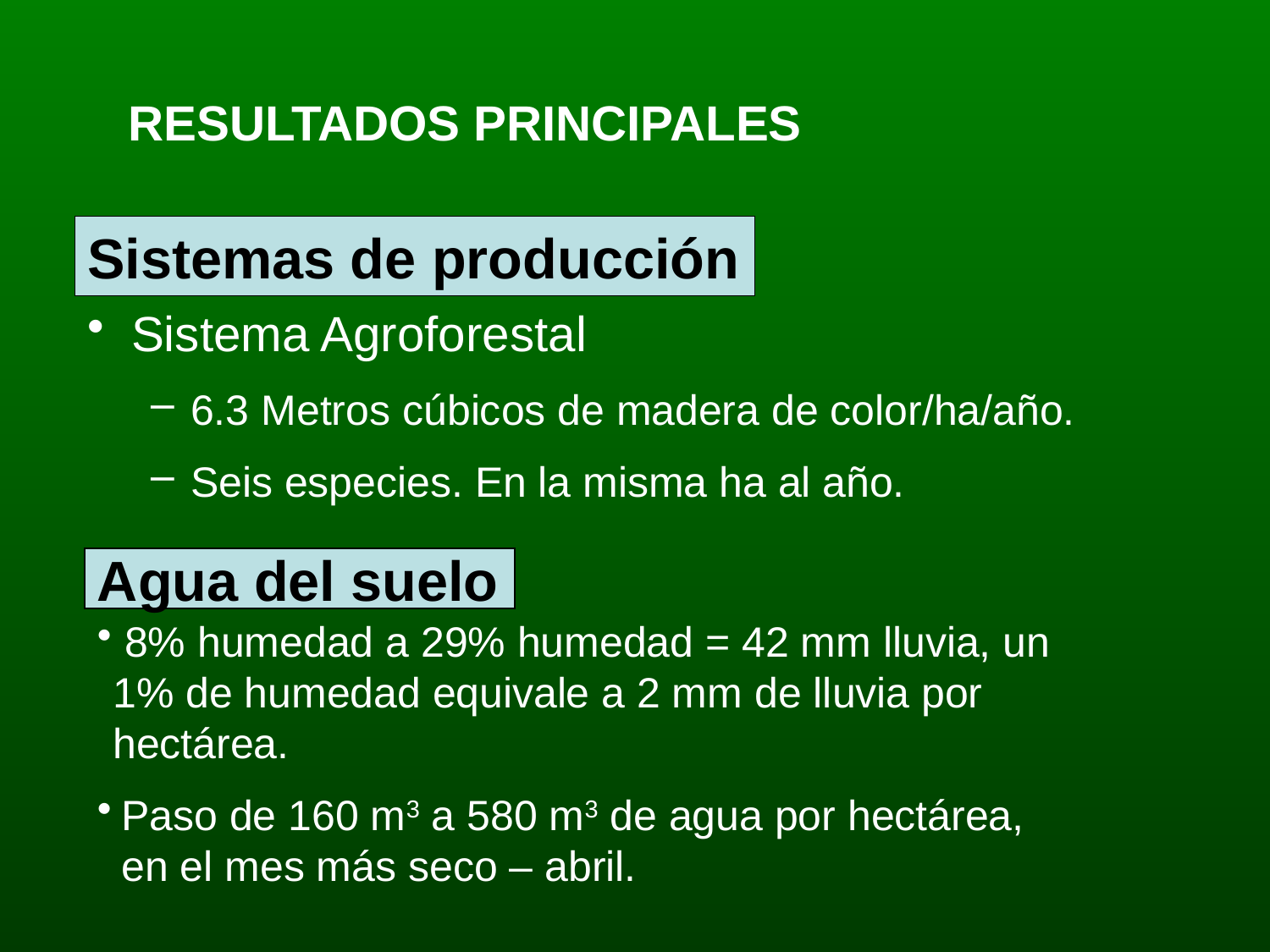

RESULTADOS PRINCIPALES
Sistemas de producción
 Sistema Agroforestal
6.3 Metros cúbicos de madera de color/ha/año.
Seis especies. En la misma ha al año.
Agua del suelo
 8% humedad a 29% humedad = 42 mm lluvia, un 1% de humedad equivale a 2 mm de lluvia por hectárea.
Paso de 160 m3 a 580 m3 de agua por hectárea, en el mes más seco – abril.